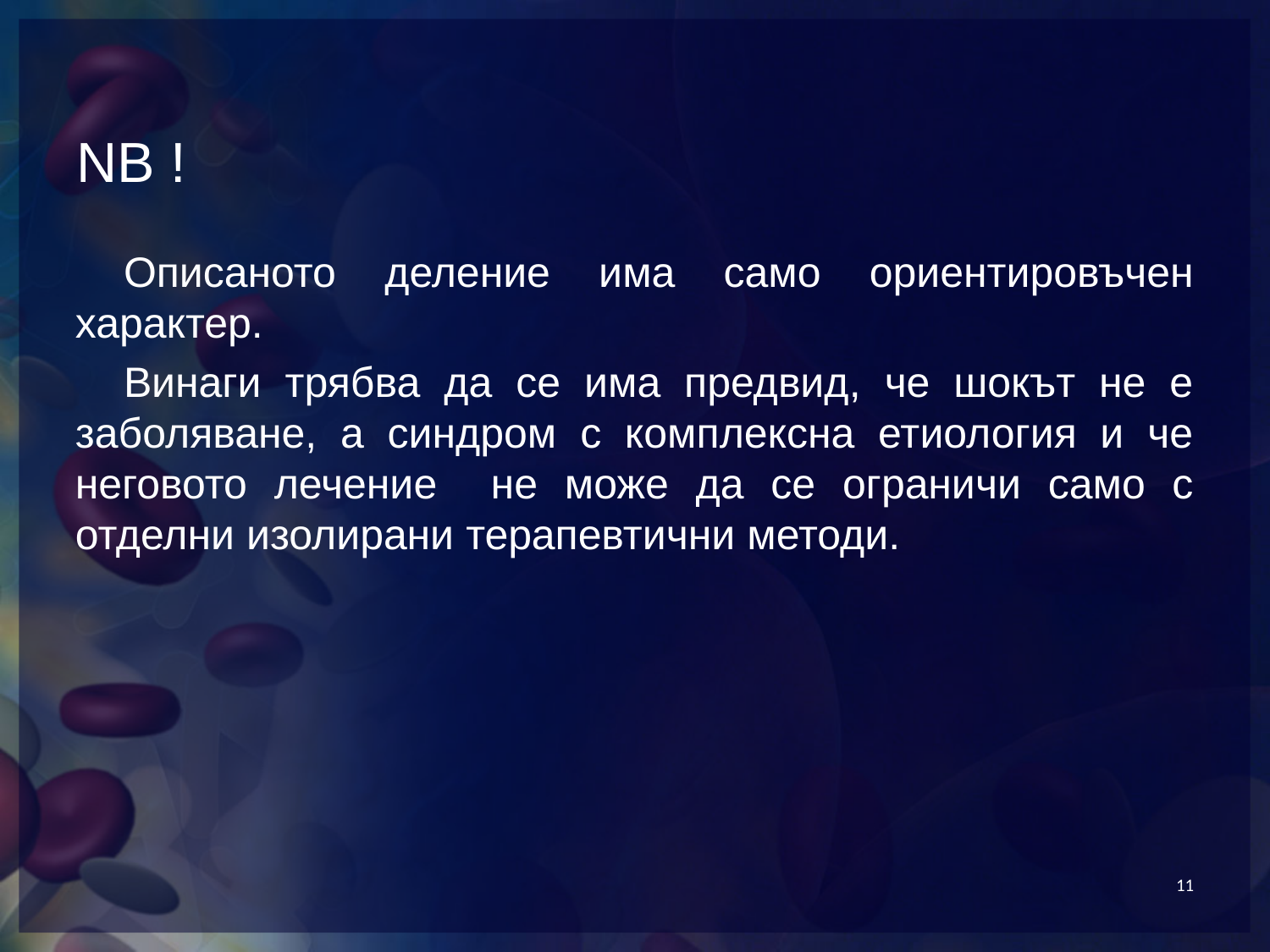

# NB !
Описаното деление има само ориентировъчен характер.
Винаги трябва да се има предвид, че шокът не е заболяване, а синдром с комплексна етиология и че неговото лечение  не може да се ограничи само с отделни изолирани терапевтични методи.
11